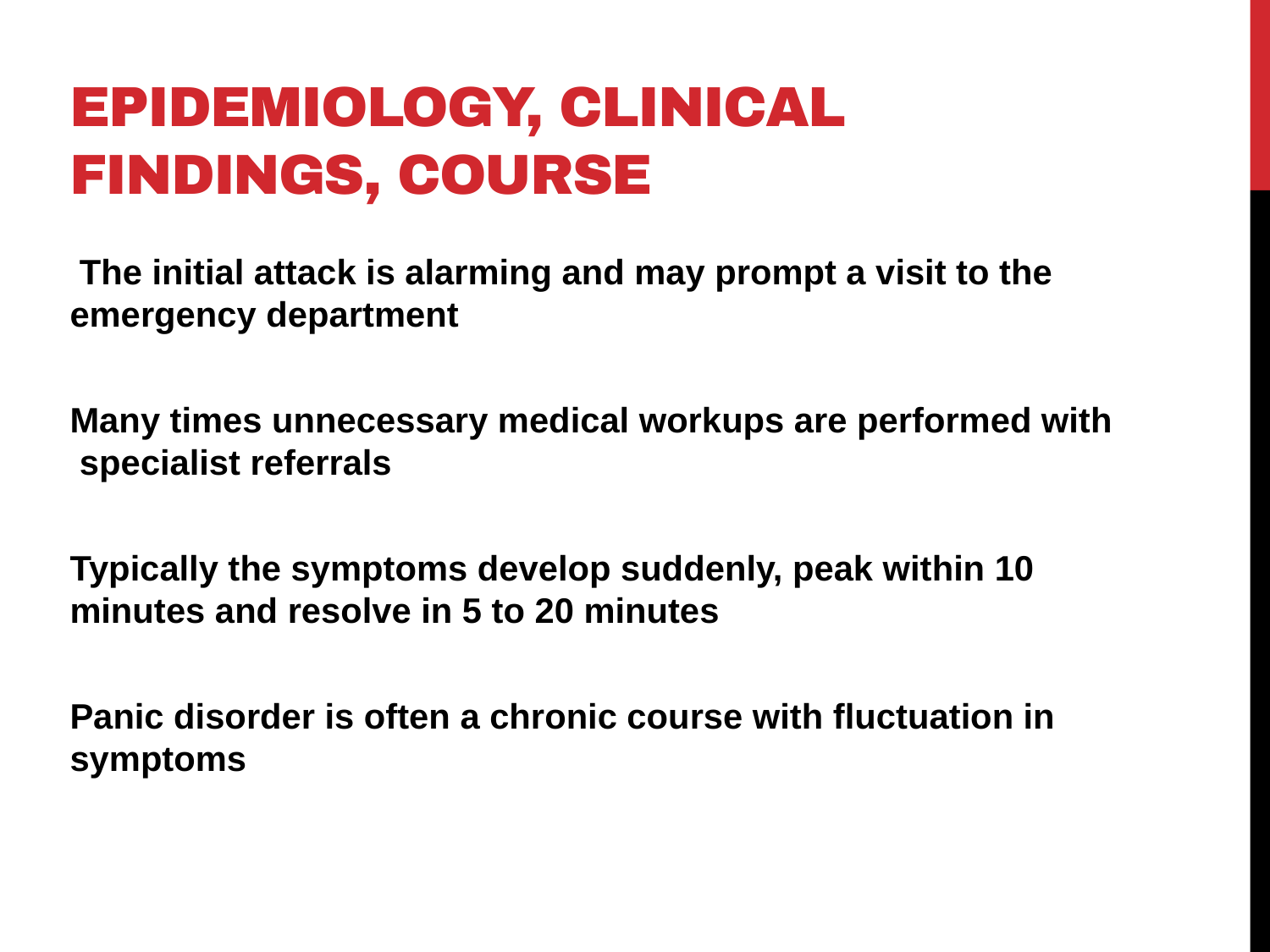

# epidemiology, clinical findings, course
 The initial attack is alarming and may prompt a visit to the emergency department

Many times unnecessary medical workups are performed with  specialist referrals

Typically the symptoms develop suddenly, peak within 10 minutes and resolve in 5 to 20 minutes

Panic disorder is often a chronic course with fluctuation in symptoms